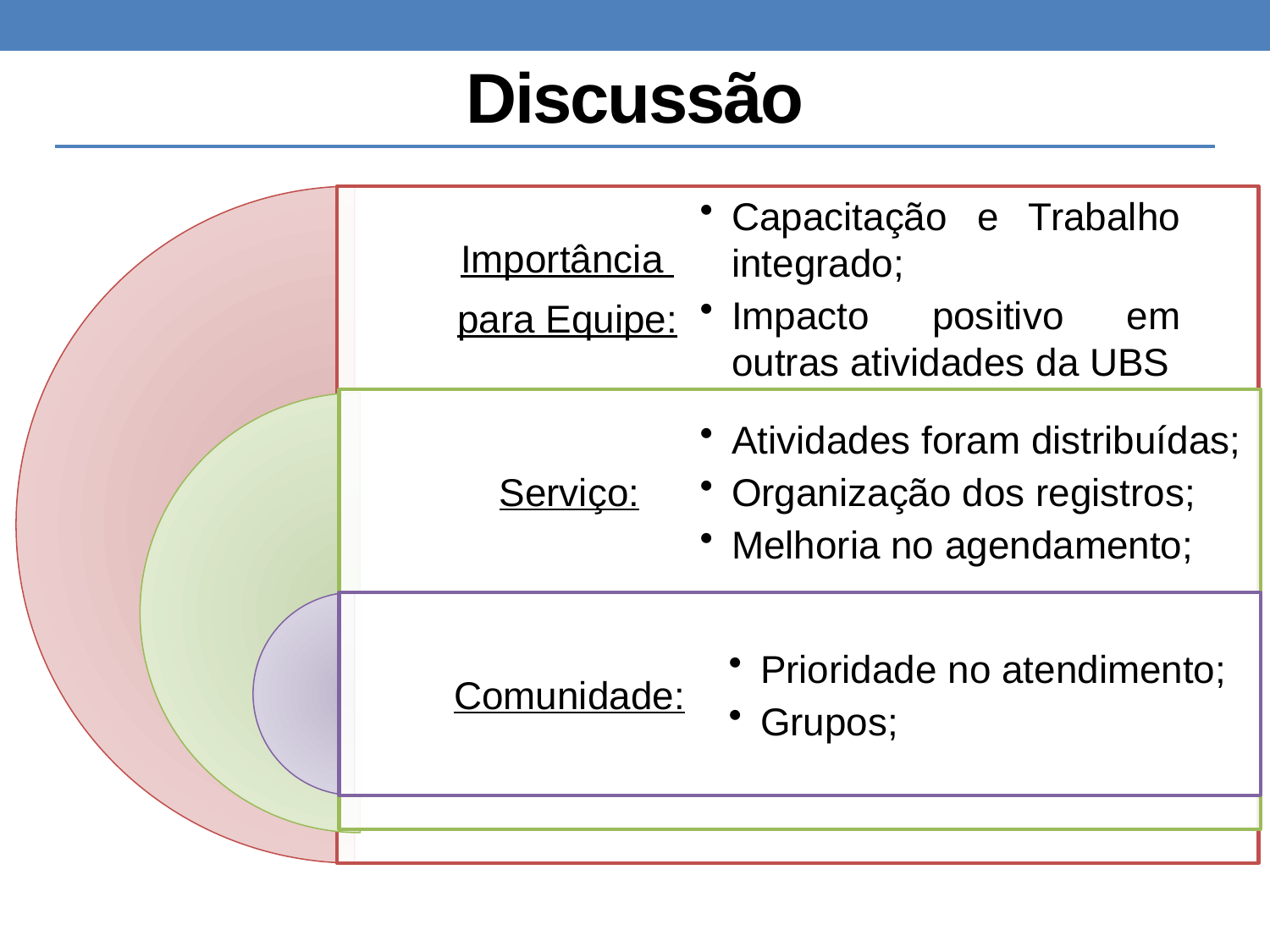

# Discussão
Importância
para Equipe:
Serviço:
Comunidade:
Capacitação e Trabalho integrado;
Impacto positivo em outras atividades da UBS
Atividades foram distribuídas;
Organização dos registros;
Melhoria no agendamento;
Prioridade no atendimento;
Grupos;